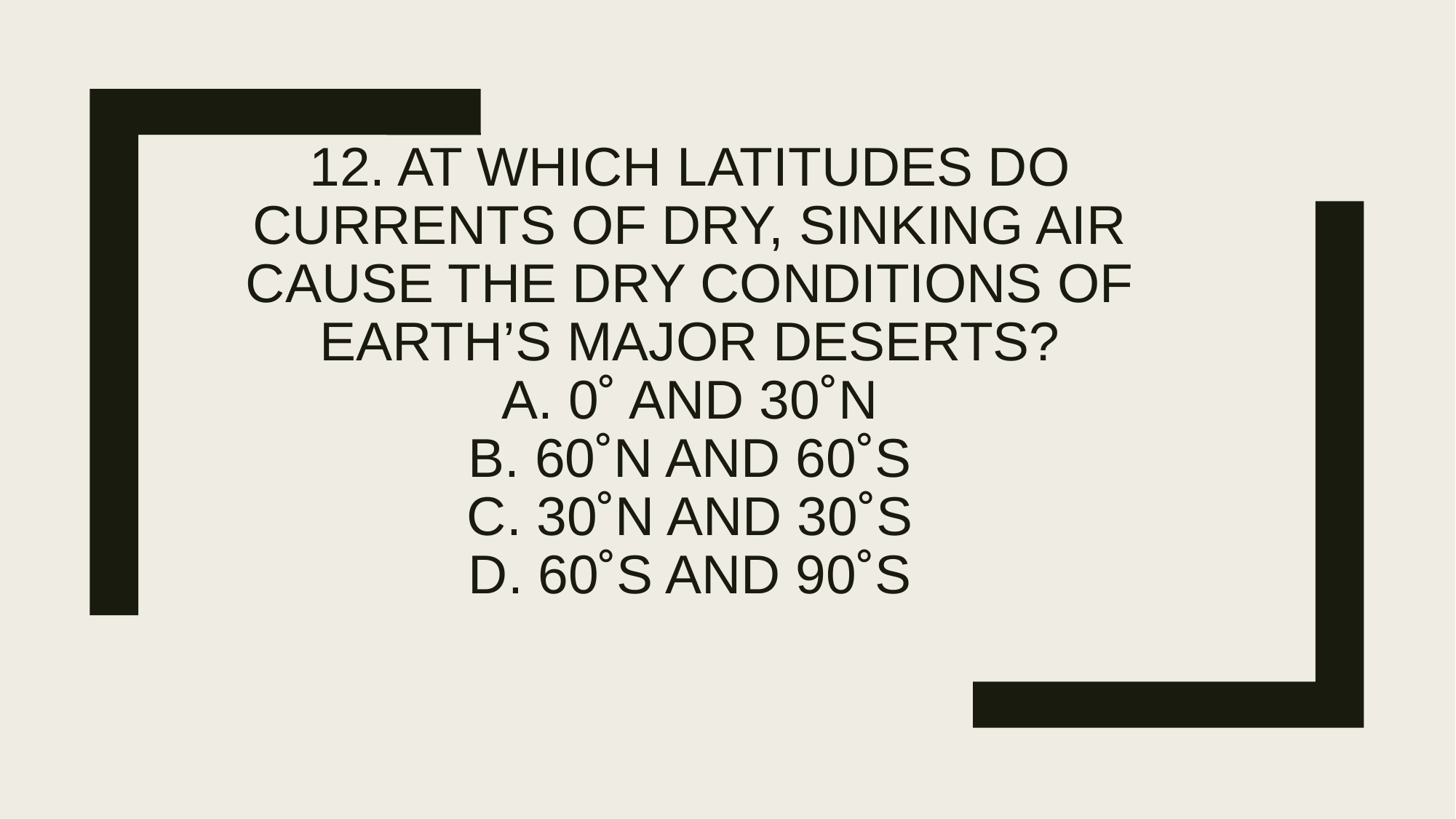

# 12. At which latitudes do currents of dry, sinking air cause the dry conditions of Earth’s major deserts? A. 0˚ and 30˚N B. 60˚N and 60˚S C. 30˚N and 30˚S D. 60˚S and 90˚S